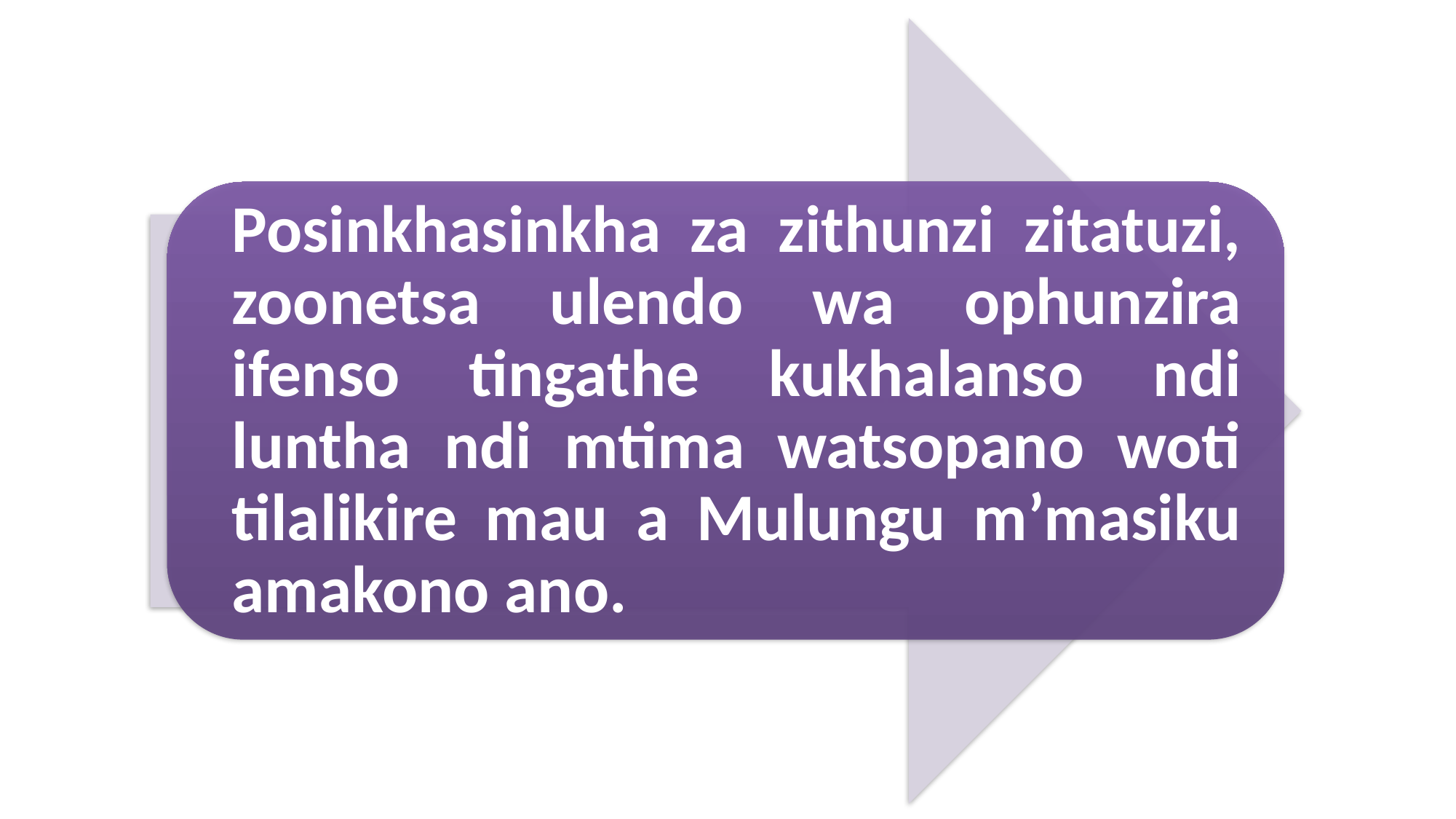

Posinkhasinkha za zithunzi zitatuzi, zoonetsa ulendo wa ophunzira ifenso tingathe kukhalanso ndi luntha ndi mtima watsopano woti tilalikire mau a Mulungu m’masiku amakono ano.